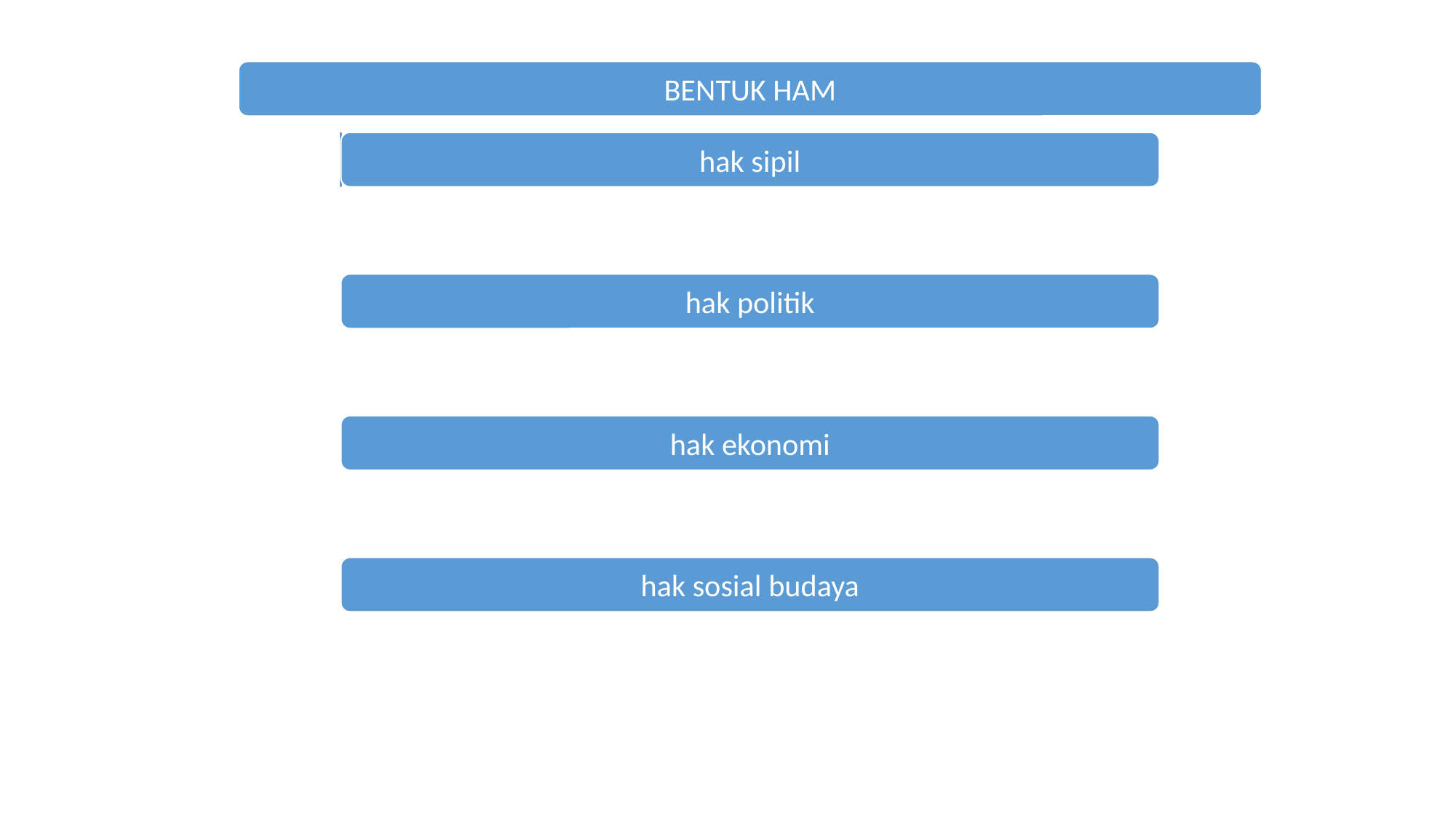

BENTUK HAM
hak sipil
hak politik
hak ekonomi
hak sosial budaya